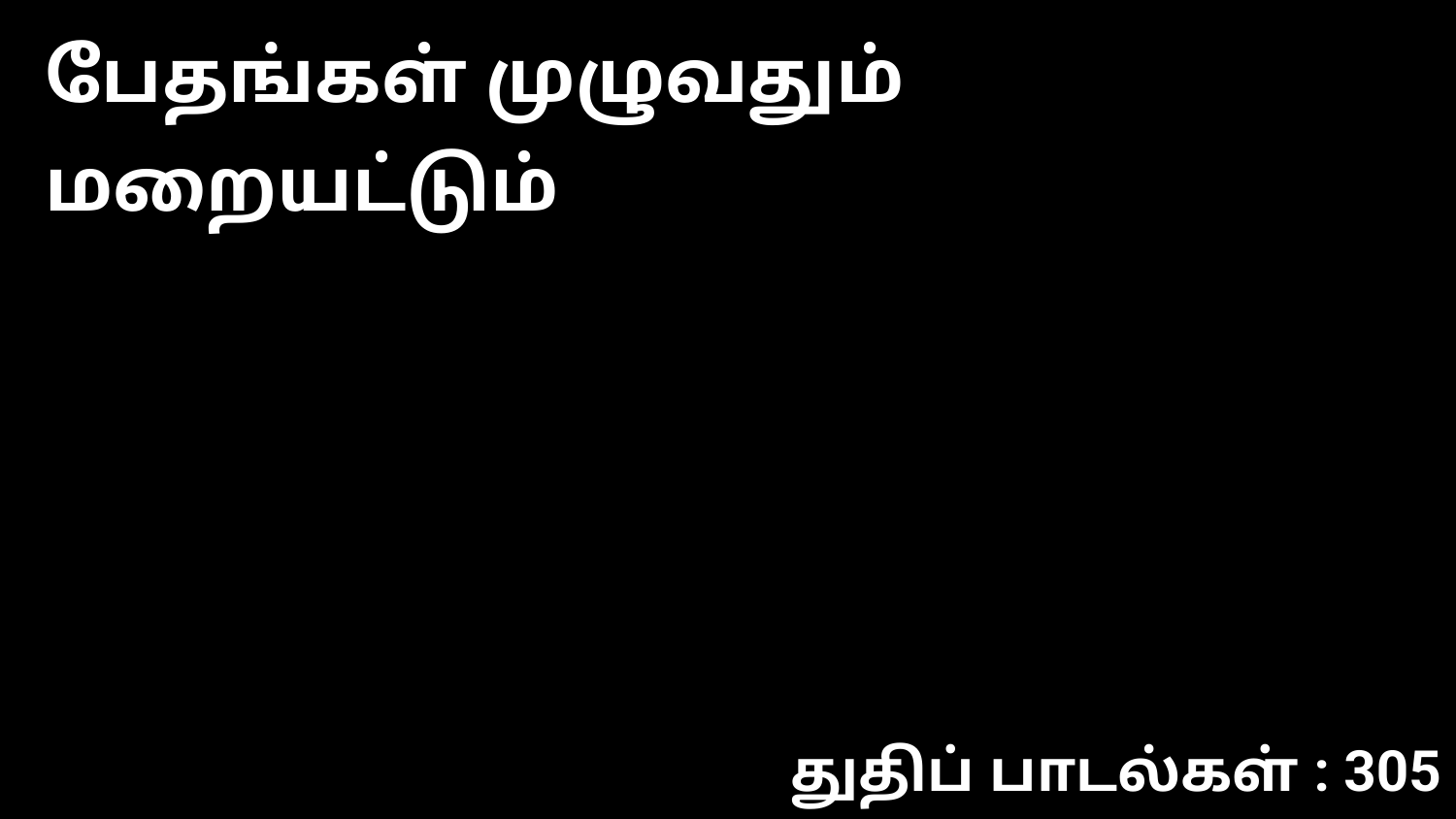

பேதங்கள் முழுவதும் மறையட்டும்
துதிப் பாடல்கள் : 305